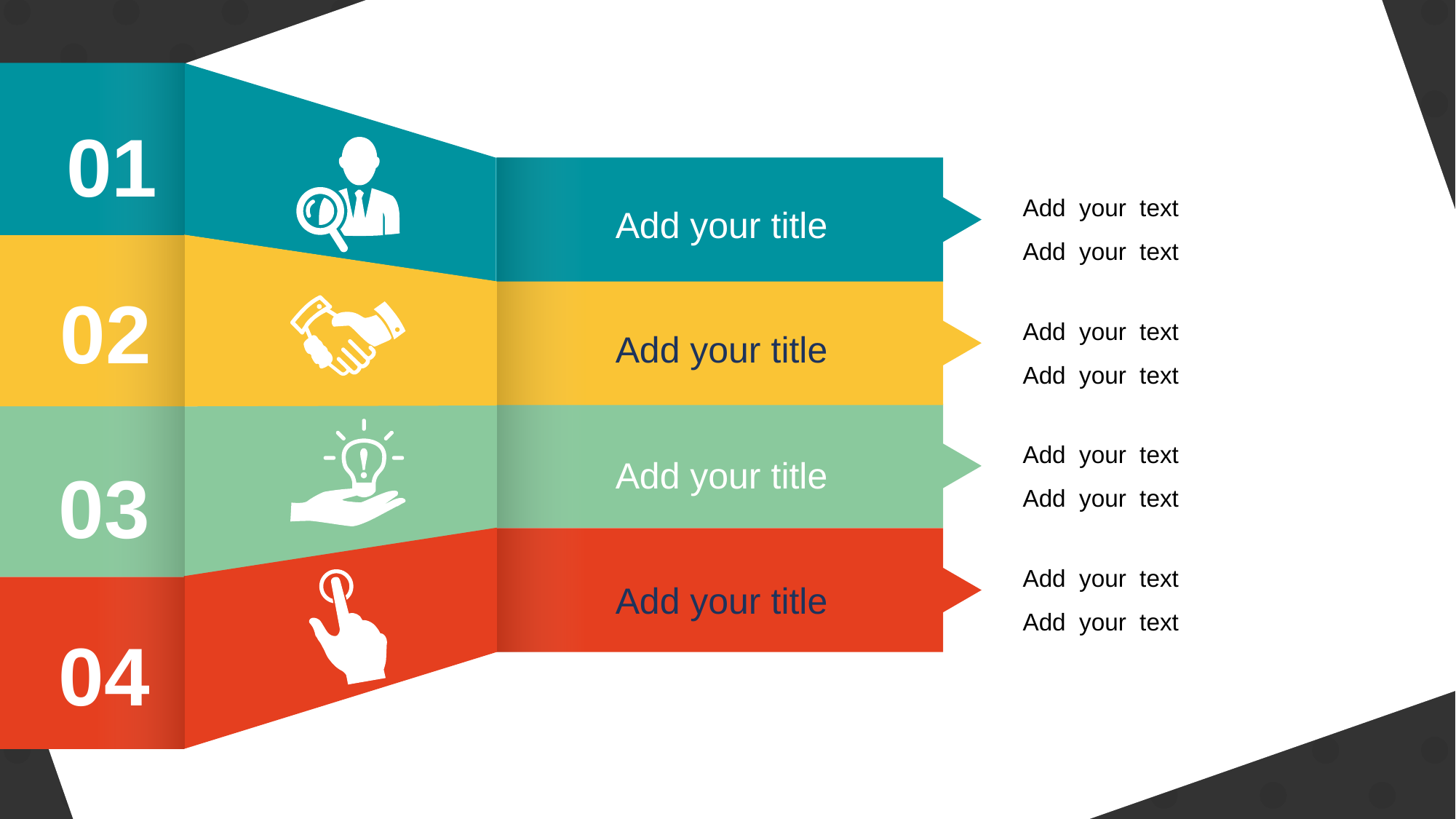

01

Add  your  text
Add  your  text

Add your title

02

Add  your  text
Add  your  text
Add your title

Add  your  text
Add  your  text

Add your title

03

Add  your  text
Add  your  text

Add your title

04